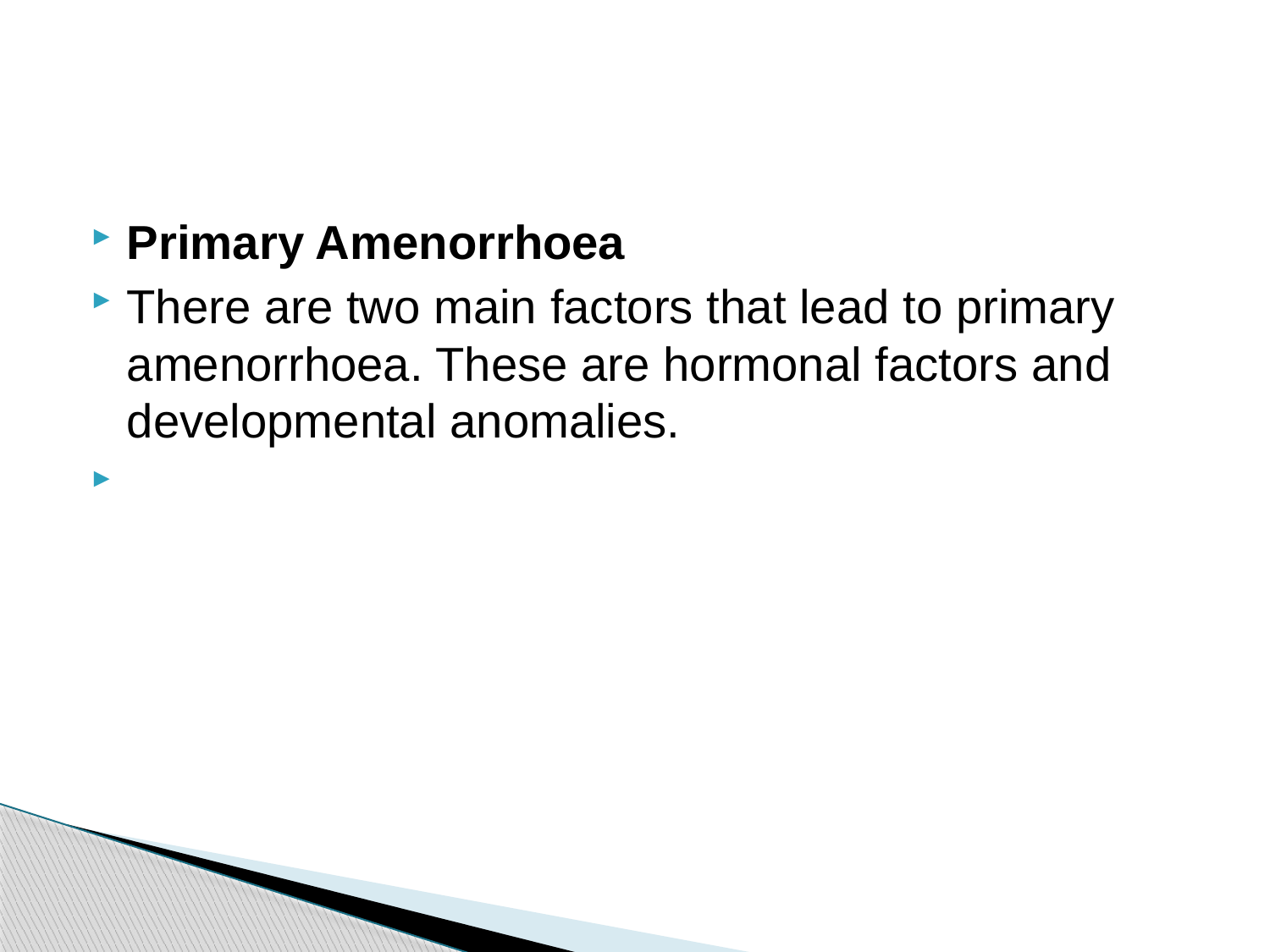

#
Primary Amenorrhoea
There are two main factors that lead to primary amenorrhoea. These are hormonal factors and developmental anomalies.

27